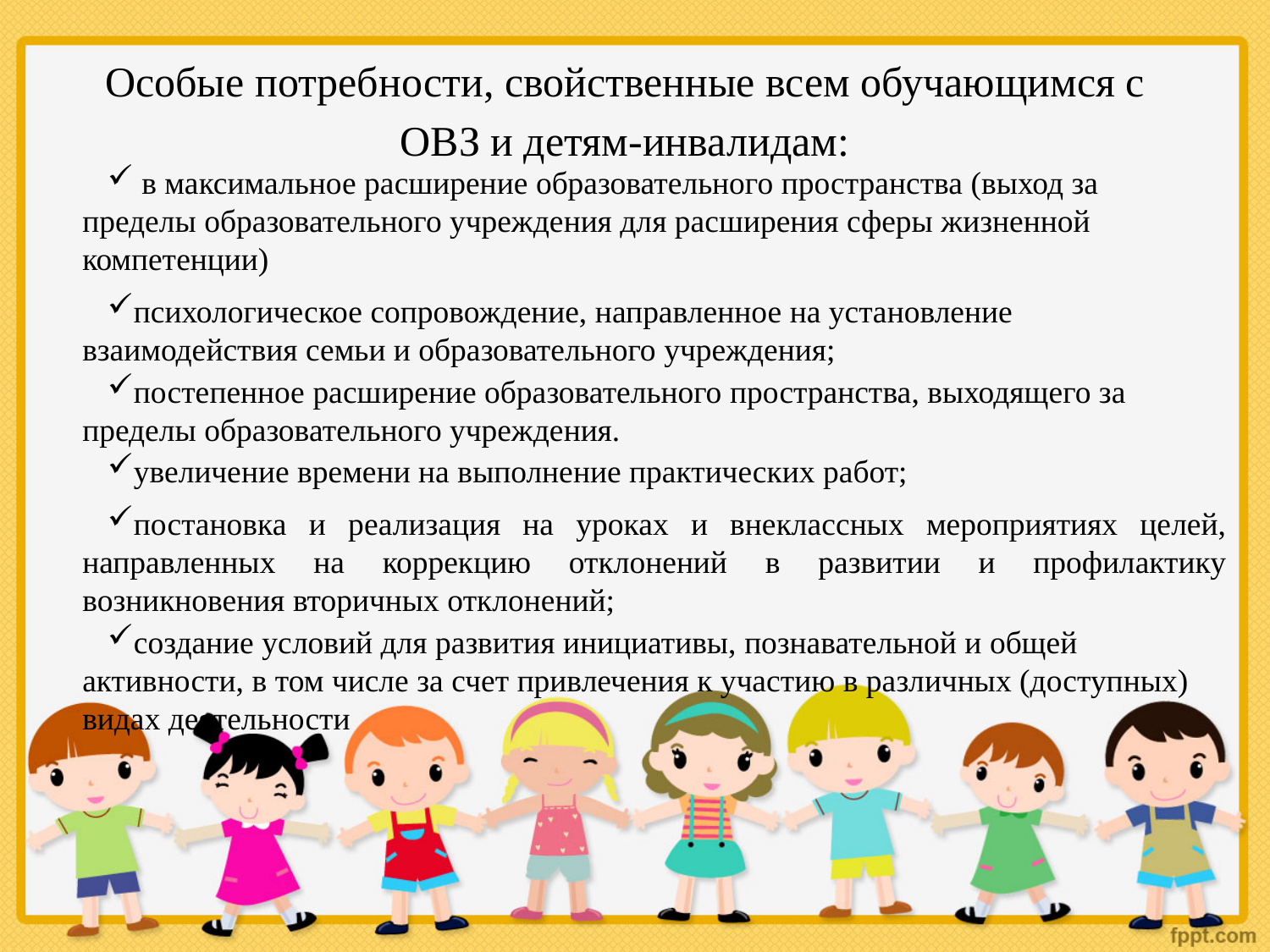

Особые потребности, свойственные всем обучающимся с ОВЗ и детям-инвалидам:
 в максимальное расширение образовательного пространства (выход за пределы образовательного учреждения для расширения сферы жизненной компетенции)
психологическое сопровождение, направленное на установление взаимодействия семьи и образовательного учреждения;
постепенное расширение образовательного пространства, выходящего за пределы образовательного учреждения.
увеличение времени на выполнение практических работ;
постановка и реализация на уроках и внеклассных мероприятиях целей, направленных на коррекцию отклонений в развитии и профилактику возникновения вторичных отклонений;
создание условий для развития инициативы, познавательной и общей активности, в том числе за счет привлечения к участию в различных (доступных) видах деятельности